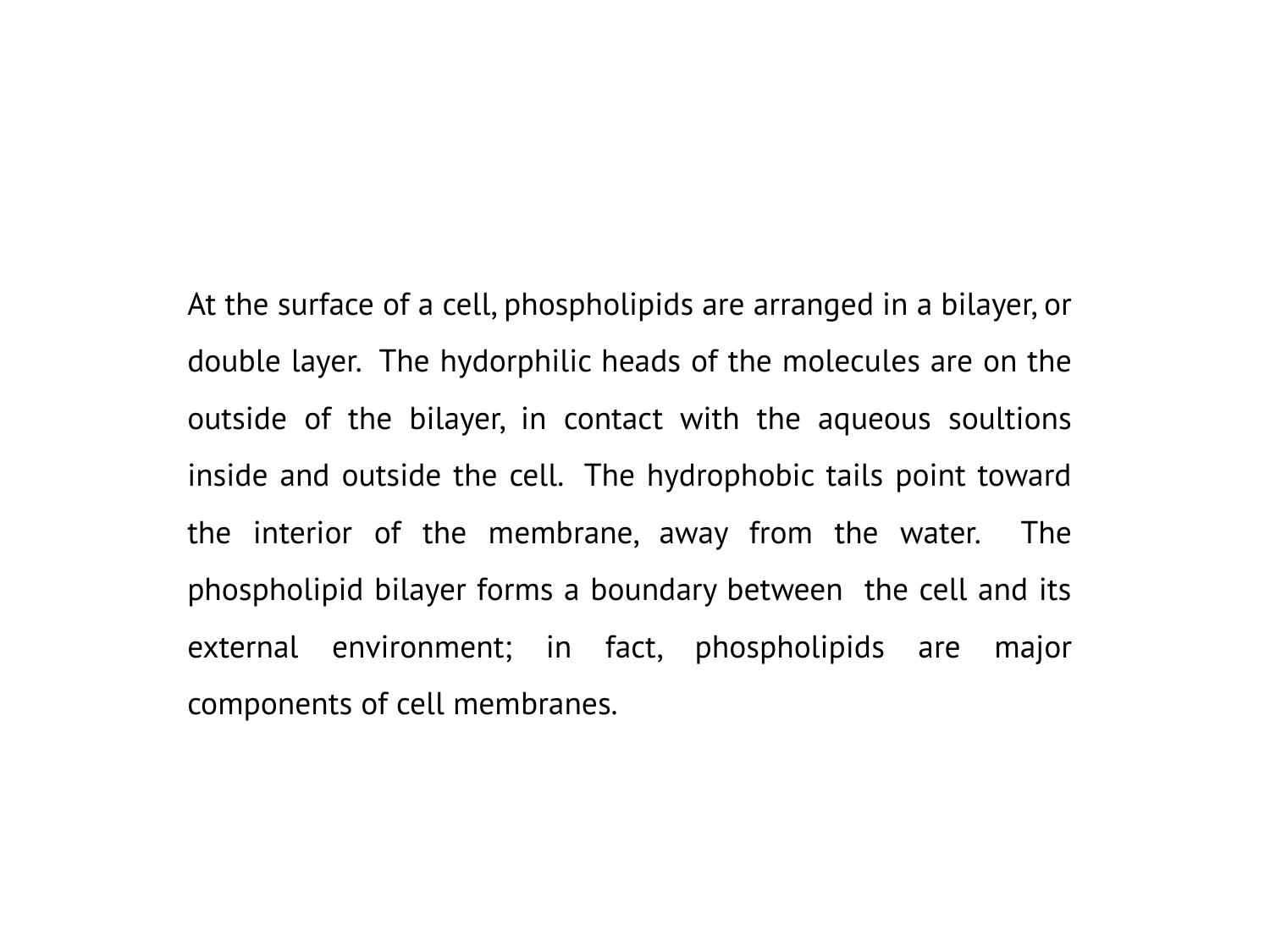

At the surface of a cell, phospholipids are arranged in a bilayer, or double layer.  The hydorphilic heads of the molecules are on the outside of the bilayer, in contact with the aqueous soultions inside and outside the cell.  The hydrophobic tails point toward the interior of the membrane, away from the water.  The phospholipid bilayer forms a boundary between  the cell and its external environment; in fact, phospholipids are major components of cell membranes.